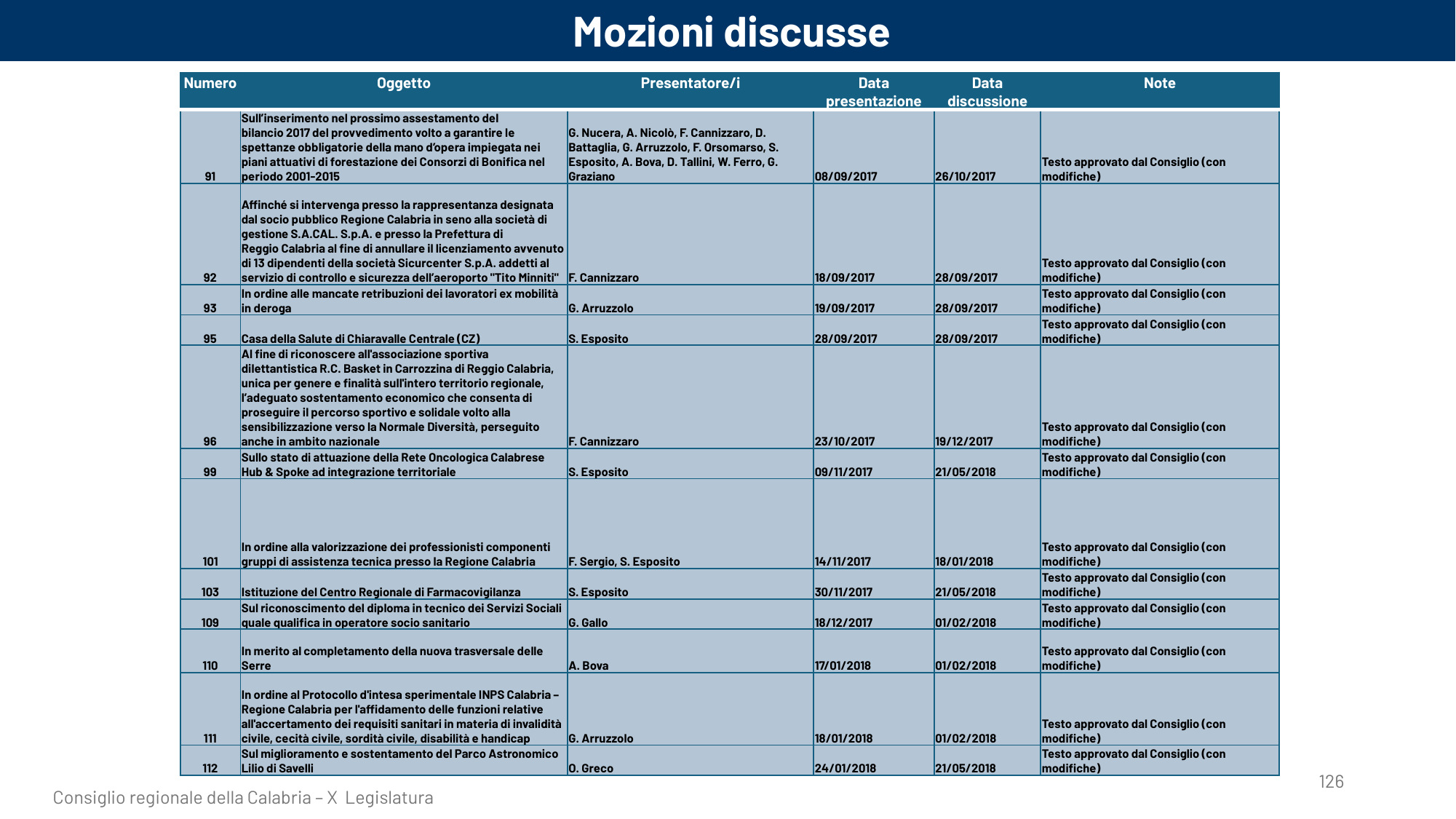

Mozioni discusse
| Numero | Oggetto | Presentatore/i | Data presentazione | Data discussione | Note |
| --- | --- | --- | --- | --- | --- |
| 91 | Sull’inserimento nel prossimo assestamento del bilancio 2017 del provvedimento volto a garantire le spettanze obbligatorie della mano d’opera impiegata nei piani attuativi di forestazione dei Consorzi di Bonifica nel periodo 2001‑2015 | G. Nucera, A. Nicolò, F. Cannizzaro, D. Battaglia, G. Arruzzolo, F. Orsomarso, S. Esposito, A. Bova, D. Tallini, W. Ferro, G. Graziano | 08/09/2017 | 26/10/2017 | Testo approvato dal Consiglio (con modifiche) |
| 92 | Affinché si intervenga presso la rappresentanza designata dal socio pubblico Regione Calabria in seno alla società di gestione S.A.CAL. S.p.A. e presso la Prefettura di Reggio Calabria al fine di annullare il licenziamento avvenuto di 13 dipendenti della società Sicurcenter S.p.A. addetti al servizio di controllo e sicurezza dell’aeroporto "Tito Minniti" | F. Cannizzaro | 18/09/2017 | 28/09/2017 | Testo approvato dal Consiglio (con modifiche) |
| 93 | In ordine alle mancate retribuzioni dei lavoratori ex mobilità in deroga | G. Arruzzolo | 19/09/2017 | 28/09/2017 | Testo approvato dal Consiglio (con modifiche) |
| 95 | Casa della Salute di Chiaravalle Centrale (CZ) | S. Esposito | 28/09/2017 | 28/09/2017 | Testo approvato dal Consiglio (con modifiche) |
| 96 | Al fine di riconoscere all'associazione sportiva dilettantistica R.C. Basket in Carrozzina di Reggio Calabria, unica per genere e finalità sull'intero territorio regionale, l’adeguato sostentamento economico che consenta di proseguire il percorso sportivo e solidale volto alla sensibilizzazione verso la Normale Diversità, perseguito anche in ambito nazionale | F. Cannizzaro | 23/10/2017 | 19/12/2017 | Testo approvato dal Consiglio (con modifiche) |
| 99 | Sullo stato di attuazione della Rete Oncologica Calabrese Hub & Spoke ad integrazione territoriale | S. Esposito | 09/11/2017 | 21/05/2018 | Testo approvato dal Consiglio (con modifiche) |
| 101 | In ordine alla valorizzazione dei professionisti componenti gruppi di assistenza tecnica presso la Regione Calabria | F. Sergio, S. Esposito | 14/11/2017 | 18/01/2018 | Testo approvato dal Consiglio (con modifiche) |
| 103 | Istituzione del Centro Regionale di Farmacovigilanza | S. Esposito | 30/11/2017 | 21/05/2018 | Testo approvato dal Consiglio (con modifiche) |
| 109 | Sul riconoscimento del diploma in tecnico dei Servizi Sociali quale qualifica in operatore socio sanitario | G. Gallo | 18/12/2017 | 01/02/2018 | Testo approvato dal Consiglio (con modifiche) |
| 110 | In merito al completamento della nuova trasversale delle Serre | A. Bova | 17/01/2018 | 01/02/2018 | Testo approvato dal Consiglio (con modifiche) |
| 111 | In ordine al Protocollo d'intesa sperimentale INPS Calabria – Regione Calabria per l'affidamento delle funzioni relative all'accertamento dei requisiti sanitari in materia di invalidità civile, cecità civile, sordità civile, disabilità e handicap | G. Arruzzolo | 18/01/2018 | 01/02/2018 | Testo approvato dal Consiglio (con modifiche) |
| 112 | Sul miglioramento e sostentamento del Parco Astronomico Lilio di Savelli | O. Greco | 24/01/2018 | 21/05/2018 | Testo approvato dal Consiglio (con modifiche) |
126
Consiglio regionale della Calabria – X  Legislatura